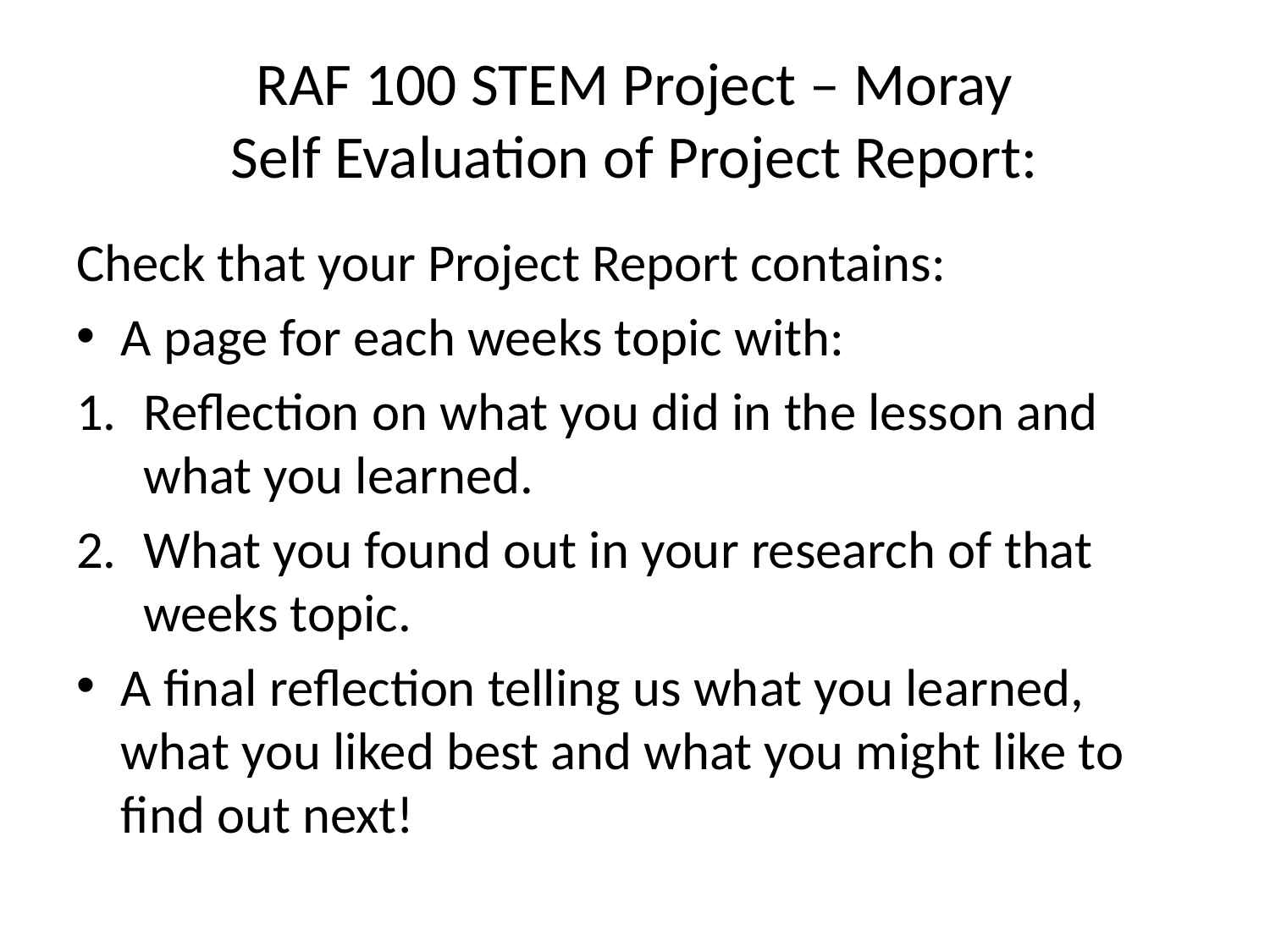

# RAF 100 STEM Project – Moray Self Evaluation of Project Report:
Check that your Project Report contains:
A page for each weeks topic with:
Reflection on what you did in the lesson and what you learned.
What you found out in your research of that weeks topic.
A final reflection telling us what you learned, what you liked best and what you might like to find out next!